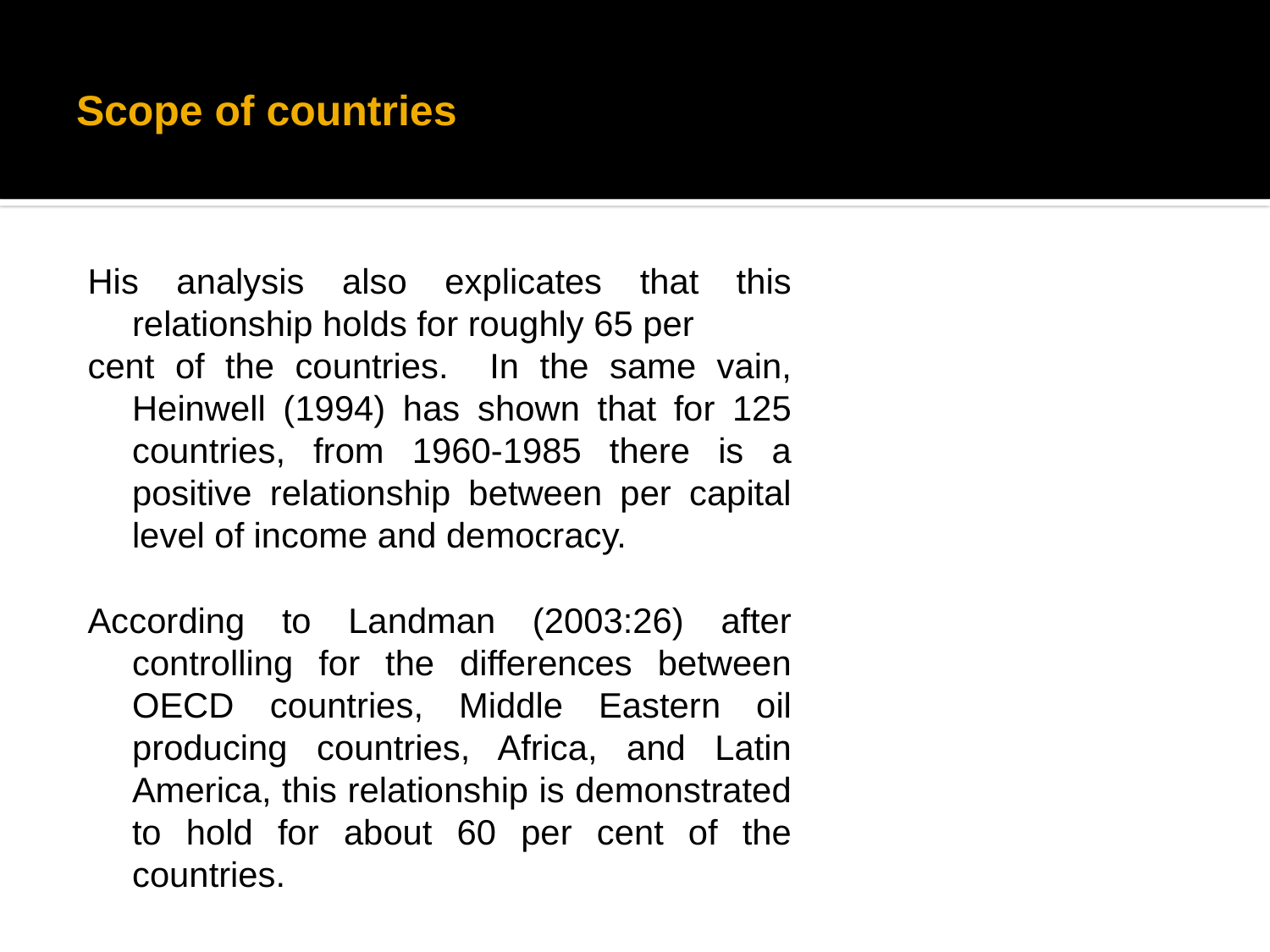

# Scope of countries
His analysis also explicates that this relationship holds for roughly 65 per
cent of the countries.  In the same vain, Heinwell (1994) has shown that for 125 countries, from 1960-1985 there is a positive relationship between per capital level of income and democracy.

According to Landman (2003:26) after controlling for the differences between OECD countries, Middle Eastern oil producing countries, Africa, and Latin America, this relationship is demonstrated to hold for about 60 per cent of the countries.